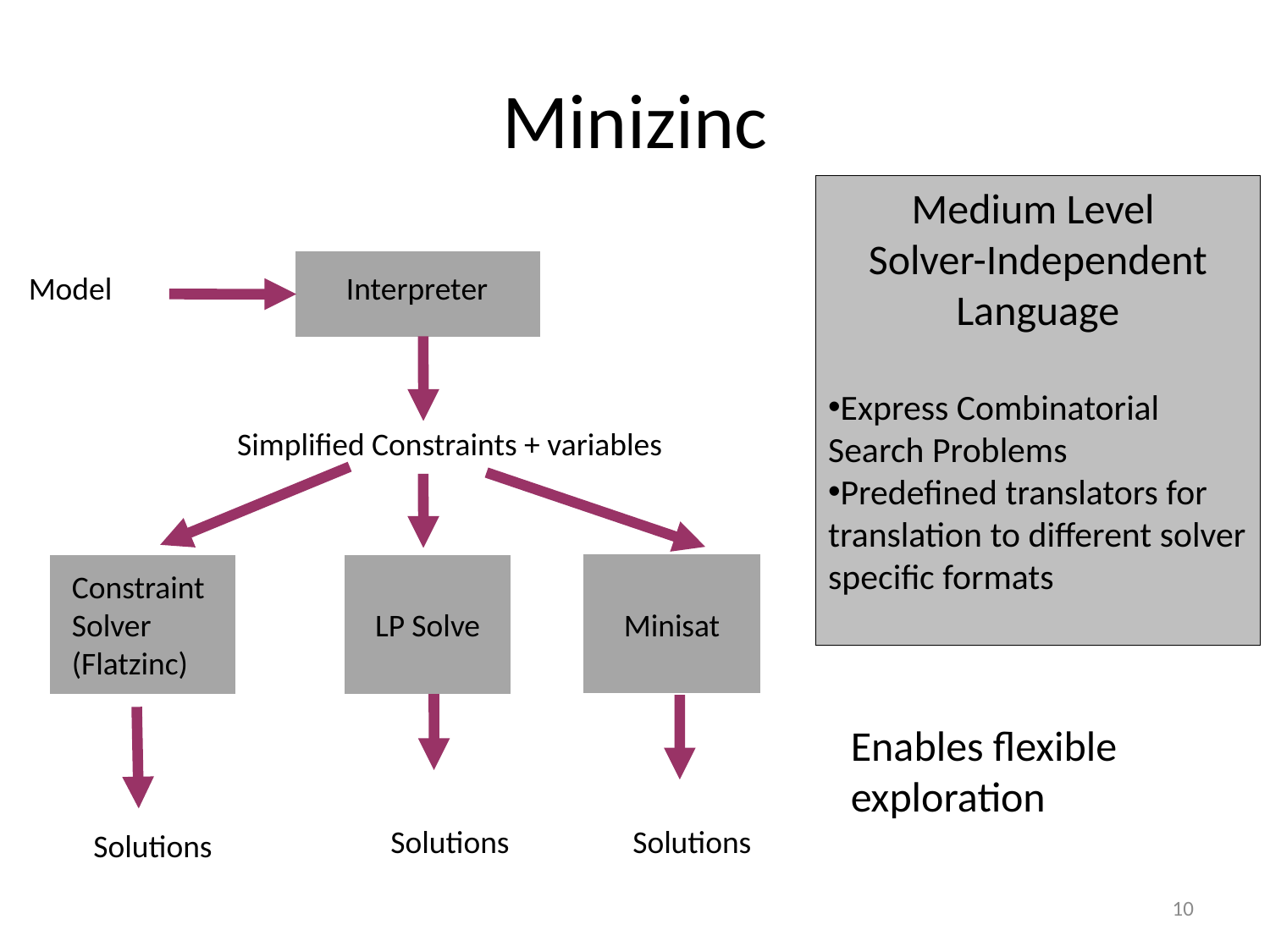

# Minizinc
Medium Level
Solver-Independent Language

Express Combinatorial Search Problems
Predefined translators for  translation to different solver specific formats

Model
Interpreter

Simplified Constraints + variables

Minisat
LP Solve

Constraint Solver (Flatzinc)
Enables flexible exploration

Solutions
Solutions
Solutions
10